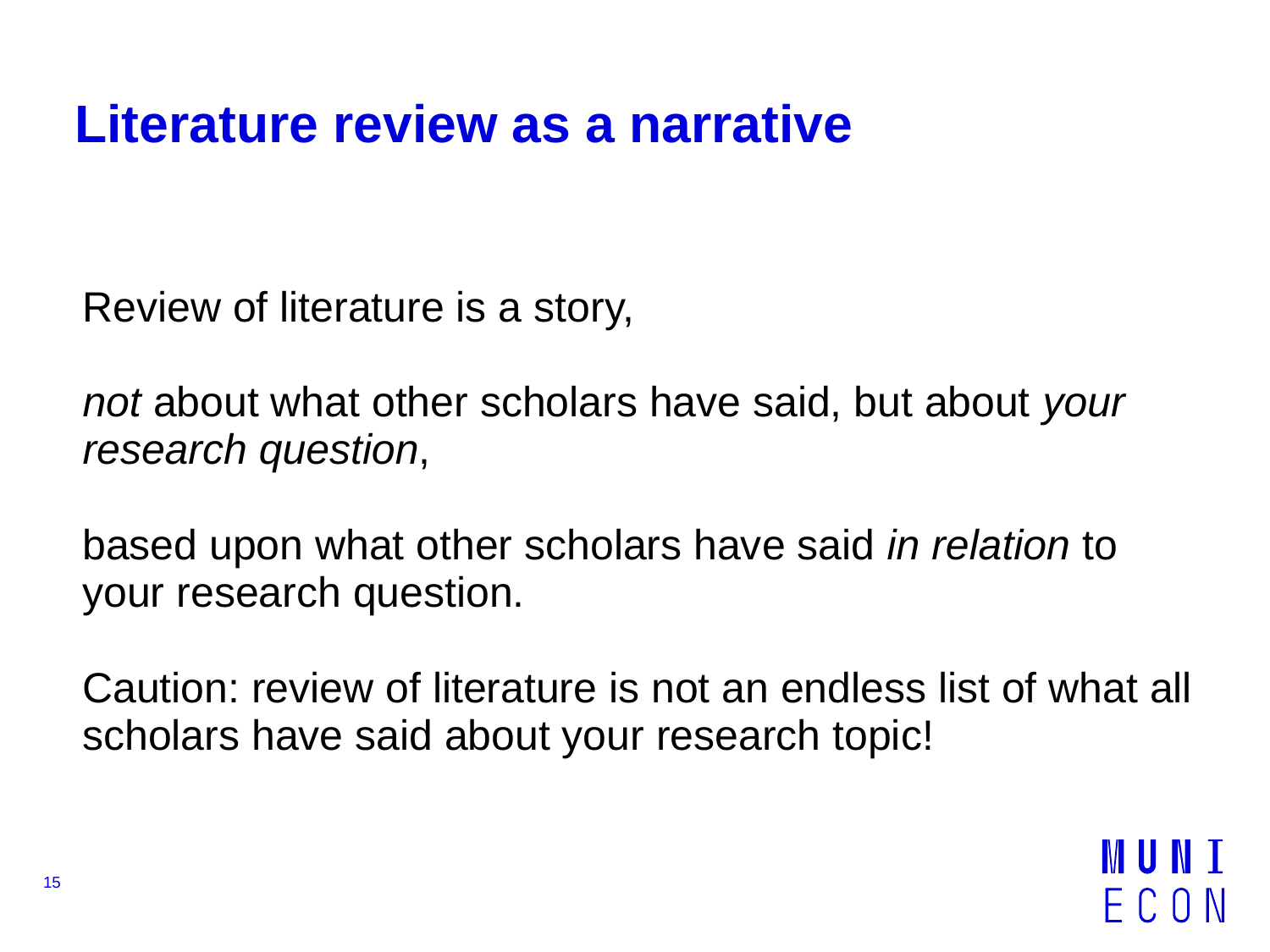

# Literature review as a narrative

Review of literature is a story,

not about what other scholars have said, but about your research question,

based upon what other scholars have said in relation to your research question.

Caution: review of literature is not an endless list of what all scholars have said about your research topic!

15